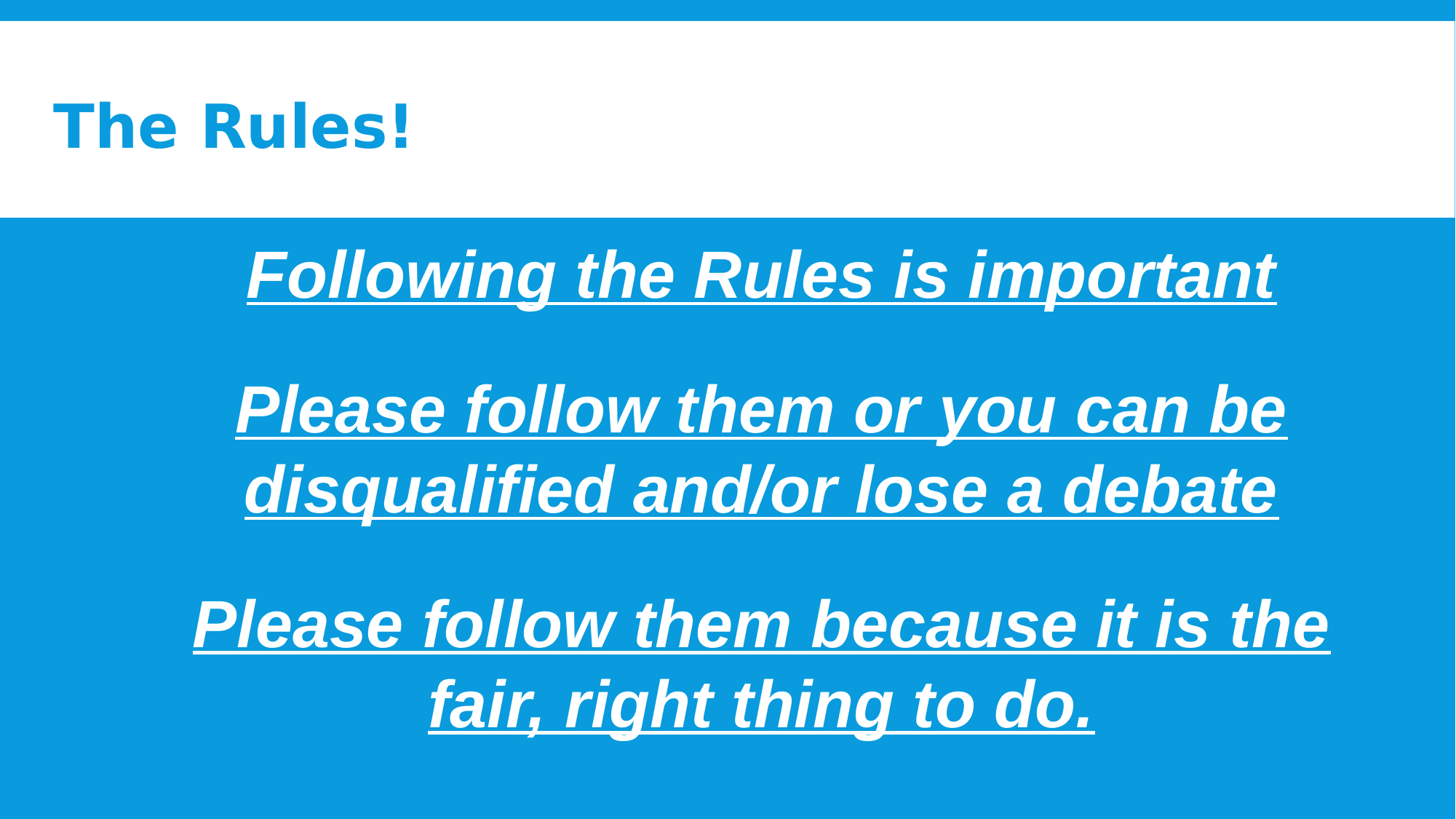

# The Rules!
Following the Rules is important

Please follow them or you can be disqualified and/or lose a debate

Please follow them because it is the fair, right thing to do.